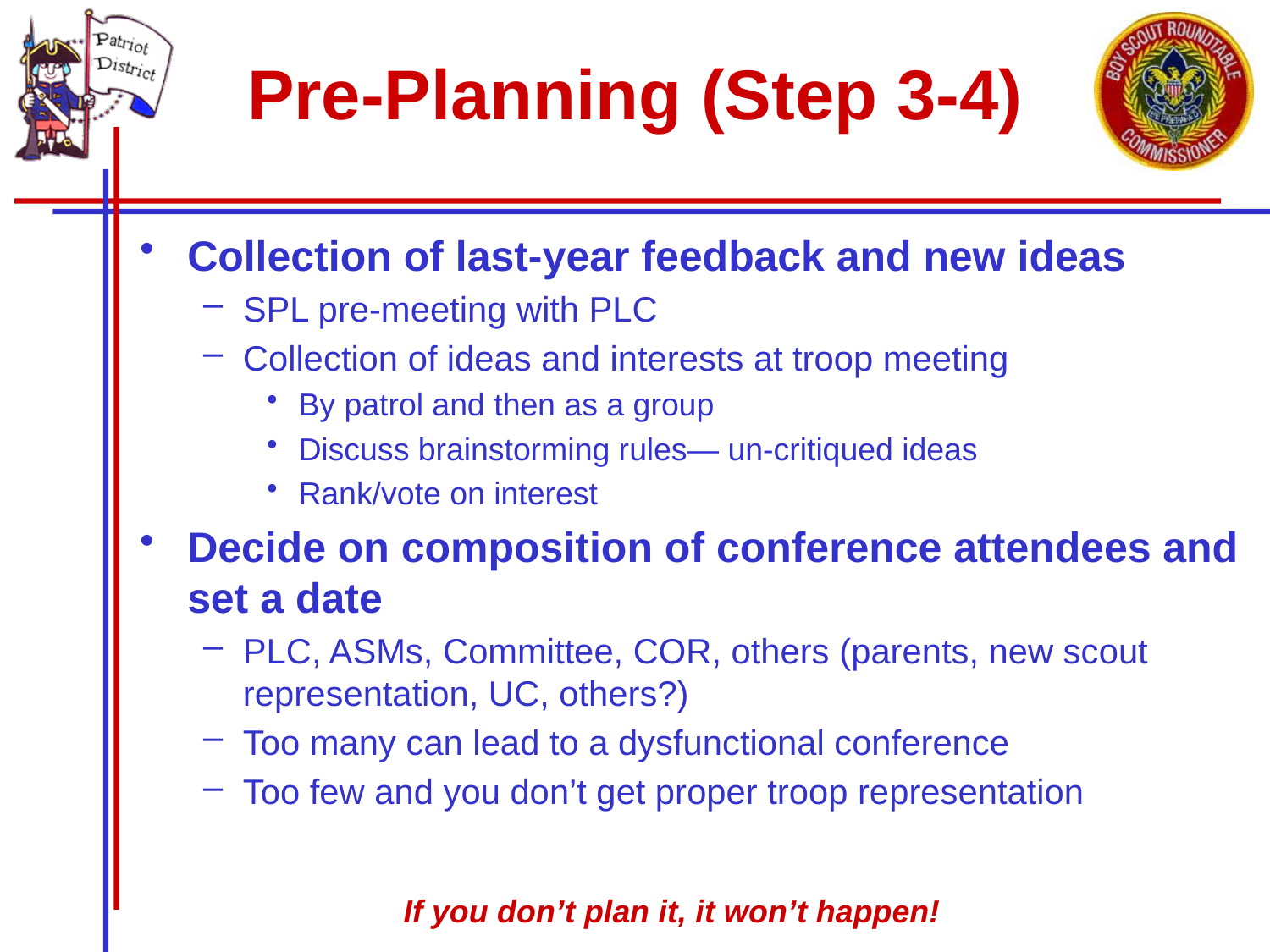

# Pre-Planning (Step 3-4)
Collection of last-year feedback and new ideas
SPL pre-meeting with PLC
Collection of ideas and interests at troop meeting
By patrol and then as a group
Discuss brainstorming rules— un-critiqued ideas
Rank/vote on interest
Decide on composition of conference attendees and set a date
PLC, ASMs, Committee, COR, others (parents, new scout representation, UC, others?)
Too many can lead to a dysfunctional conference
Too few and you don’t get proper troop representation